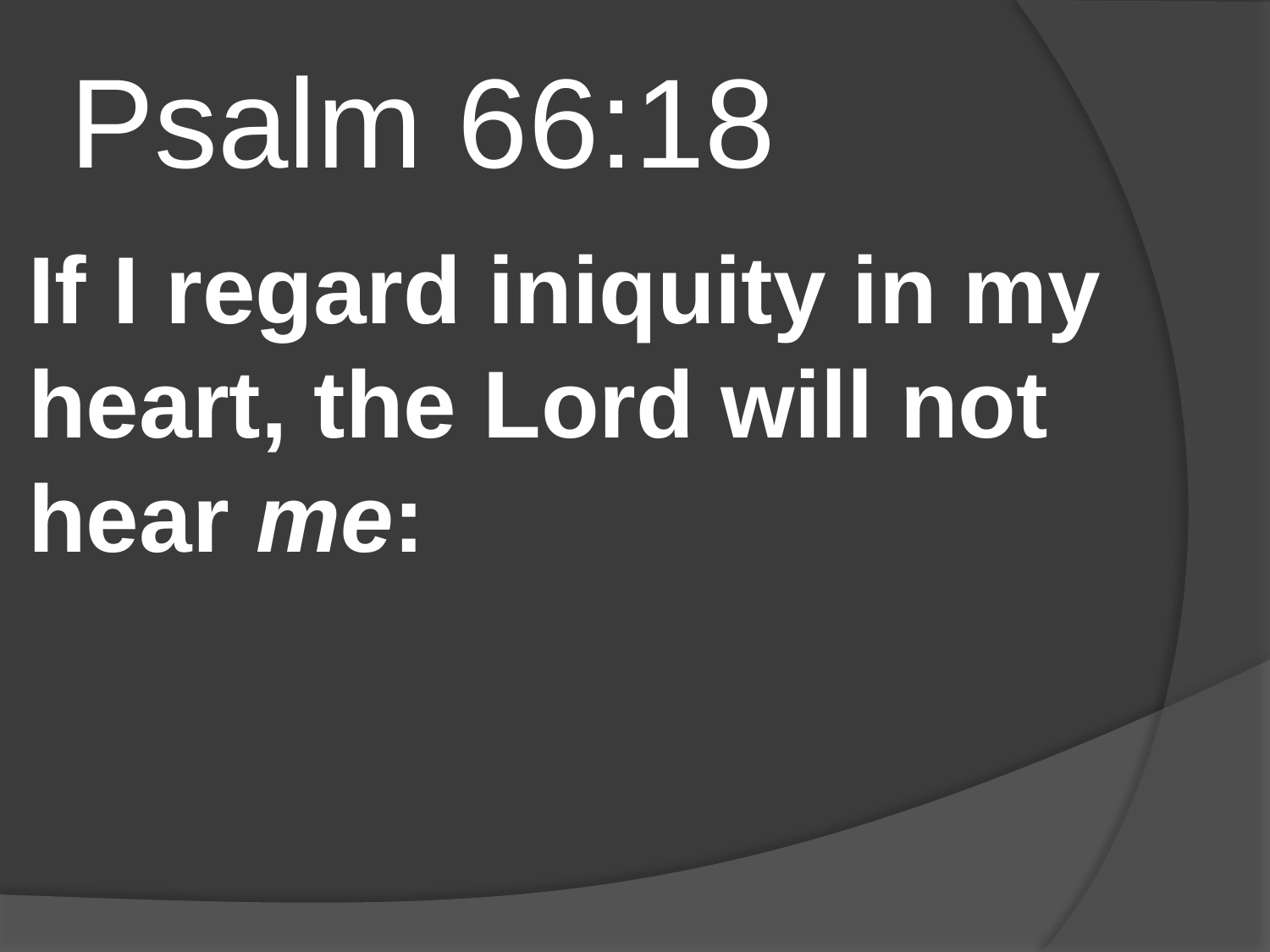

# Psalm 66:18
If I regard iniquity in my heart, the Lord will not hear me: